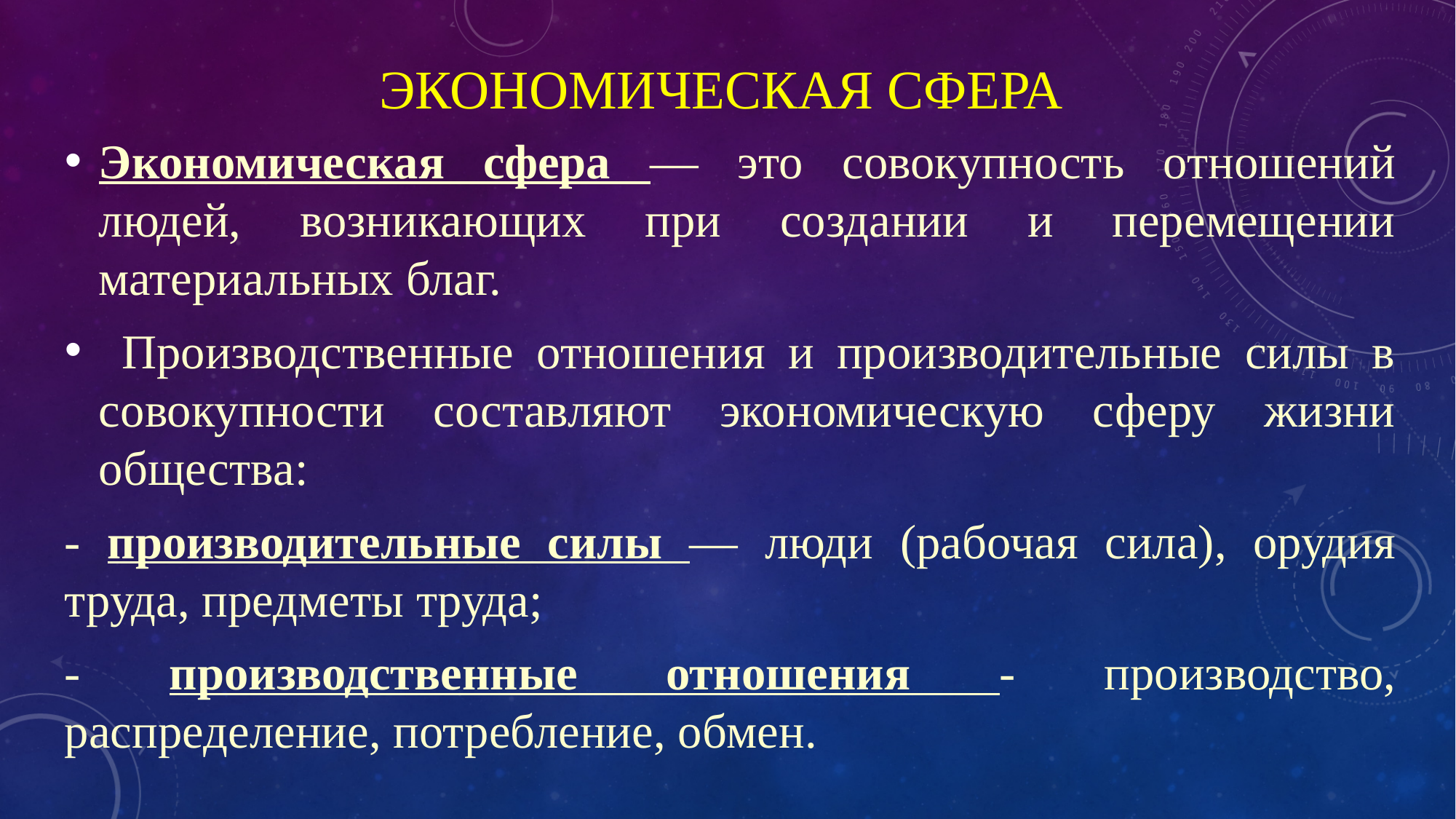

# Экономическая сфера
Экономическая сфера — это совокупность отношений людей, возникающих при создании и перемещении материальных благ.
 Производственные отношения и производительные силы в совокупности составляют экономическую сферу жизни общества:
- производительные силы — люди (рабочая сила), орудия труда, предметы труда;
- производственные отношения - производство, распределение, потребление, обмен.